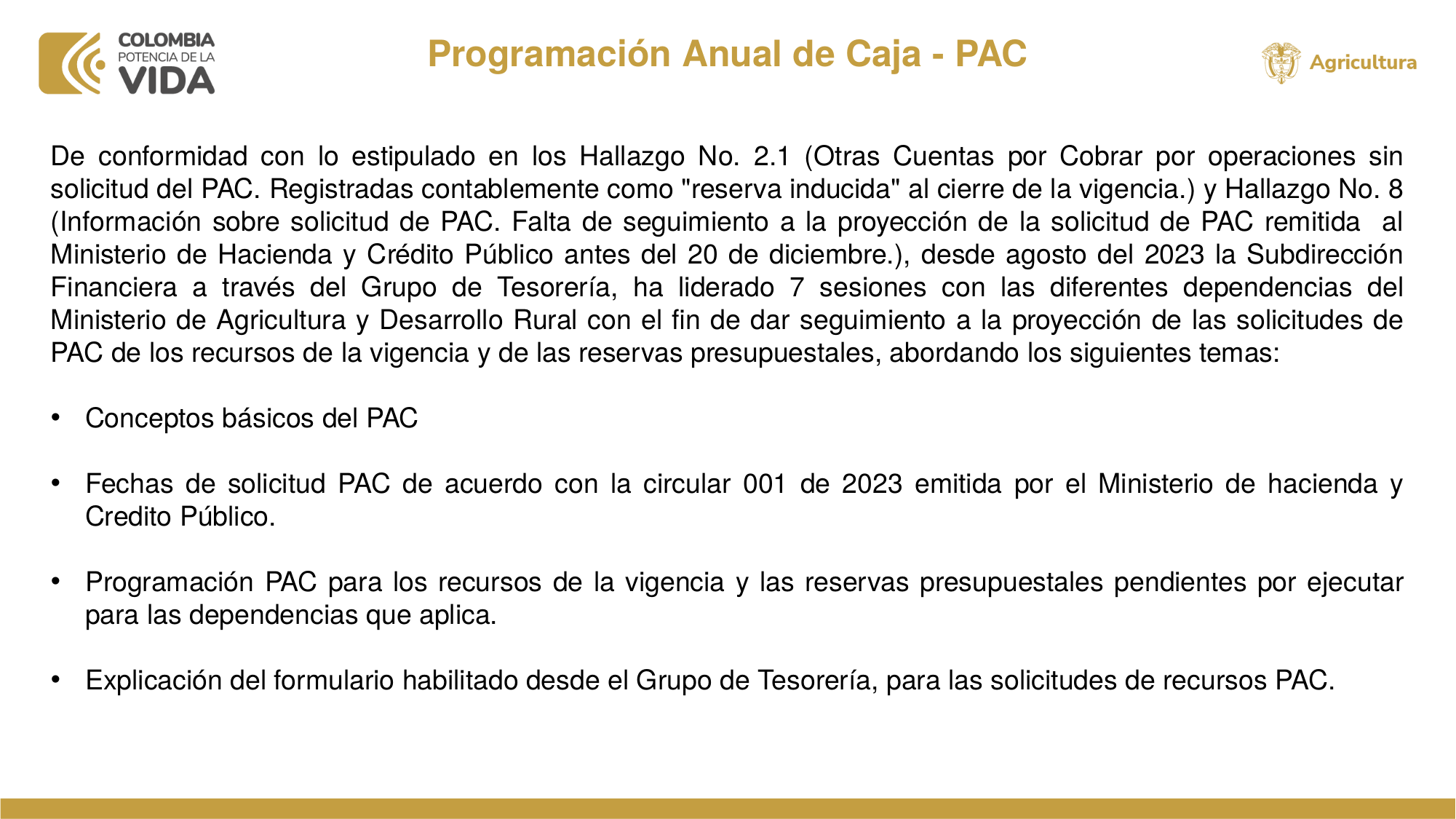

Programación Anual de Caja - PAC
De conformidad con lo estipulado en los Hallazgo No. 2.1 (Otras Cuentas por Cobrar por operaciones sin solicitud del PAC. Registradas contablemente como "reserva inducida" al cierre de la vigencia.) y Hallazgo No. 8 (Información sobre solicitud de PAC. Falta de seguimiento a la proyección de la solicitud de PAC remitida  al Ministerio de Hacienda y Crédito Público antes del 20 de diciembre.), desde agosto del 2023 la Subdirección Financiera a través del Grupo de Tesorería, ha liderado 7 sesiones con las diferentes dependencias del Ministerio de Agricultura y Desarrollo Rural con el fin de dar seguimiento a la proyección de las solicitudes de PAC de los recursos de la vigencia y de las reservas presupuestales, abordando los siguientes temas:

Conceptos básicos del PAC

Fechas de solicitud PAC de acuerdo con la circular 001 de 2023 emitida por el Ministerio de hacienda y Credito Público.

Programación PAC para los recursos de la vigencia y las reservas presupuestales pendientes por ejecutar para las dependencias que aplica.

Explicación del formulario habilitado desde el Grupo de Tesorería, para las solicitudes de recursos PAC.